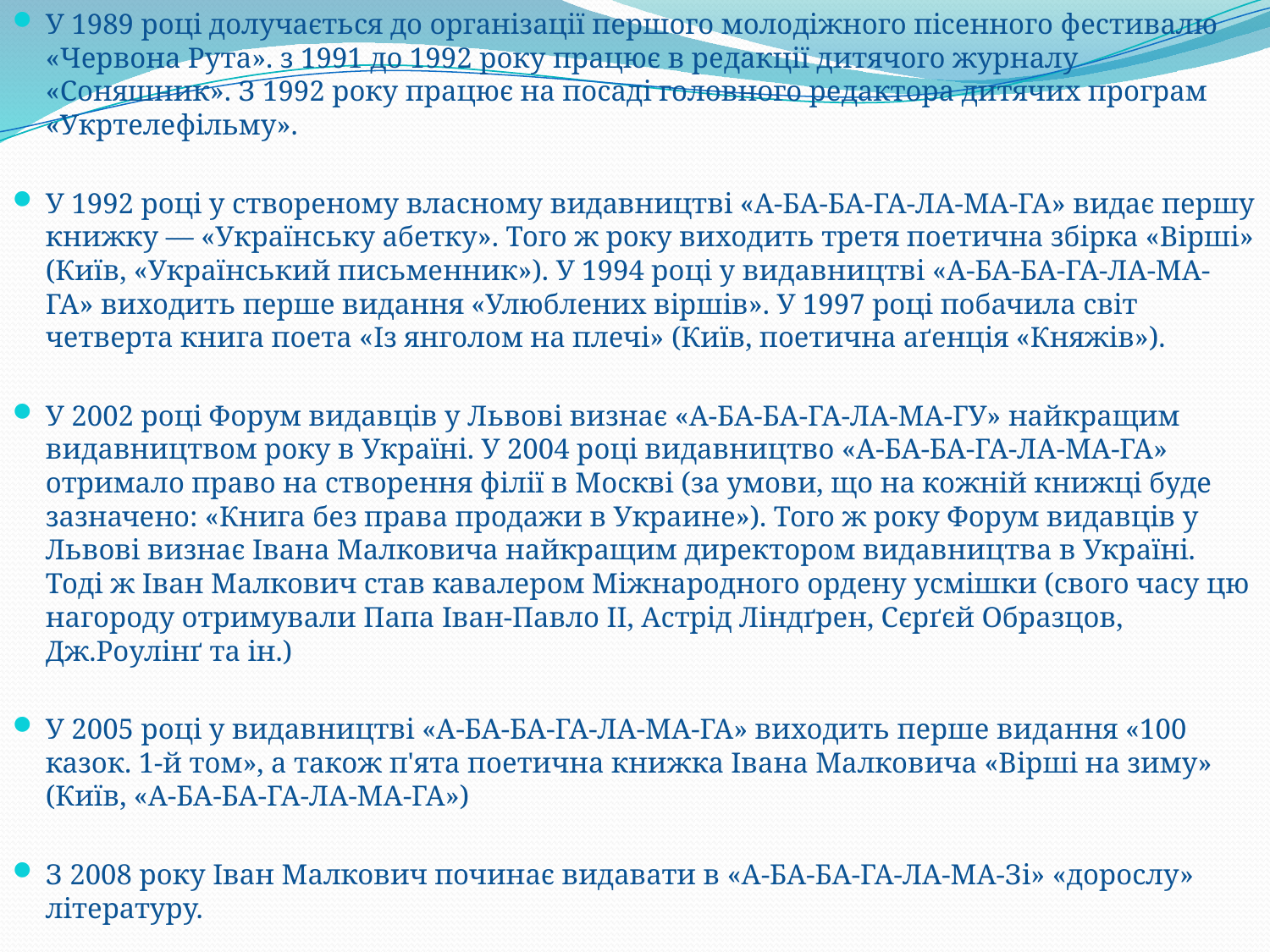

У 1989 році долучається до організації першого молодіжного пісенного фестивалю «Червона Рута». з 1991 до 1992 року працює в редакції дитячого журналу «Соняшник». З 1992 року працює на посаді головного редактора дитячих програм «Укртелефільму».

У 1992 році у створеному власному видавництві «А-БА-БА-ГА-ЛА-МА-ГА» видає першу книжку — «Українську абетку». Того ж року виходить третя поетична збірка «Вірші» (Київ, «Український письменник»). У 1994 році у видавництві «А-БА-БА-ГА-ЛА-МА-ГА» виходить перше видання «Улюблених віршів». У 1997 році побачила світ четверта книга поета «Із янголом на плечі» (Київ, поетична аґенція «Княжів»).

У 2002 році Форум видавців у Львові визнає «А-БА-БА-ГА-ЛА-МА-ГУ» найкращим видавництвом року в Україні. У 2004 році видавництво «А-БА-БА-ГА-ЛА-МА-ГА» отримало право на створення філії в Москві (за умови, що на кожній книжці буде зазначено: «Книга без права продажи в Украине»). Того ж року Форум видавців у Львові визнає Івана Малковича найкращим директором видавництва в Україні. Тоді ж Іван Малкович став кавалером Міжнародного ордену усмішки (свого часу цю нагороду отримували Папа Іван-Павло ІІ, Астрід Ліндґрен, Сєрґєй Образцов, Дж.Роулінґ та ін.)

У 2005 році у видавництві «А-БА-БА-ГА-ЛА-МА-ГА» виходить перше видання «100 казок. 1-й том», а також п'ята поетична книжка Івана Малковича «Вірші на зиму» (Київ, «А-БА-БА-ГА-ЛА-МА-ГА»)

З 2008 року Іван Малкович починає видавати в «А-БА-БА-ГА-ЛА-МА-Зі» «дорослу» літературу.